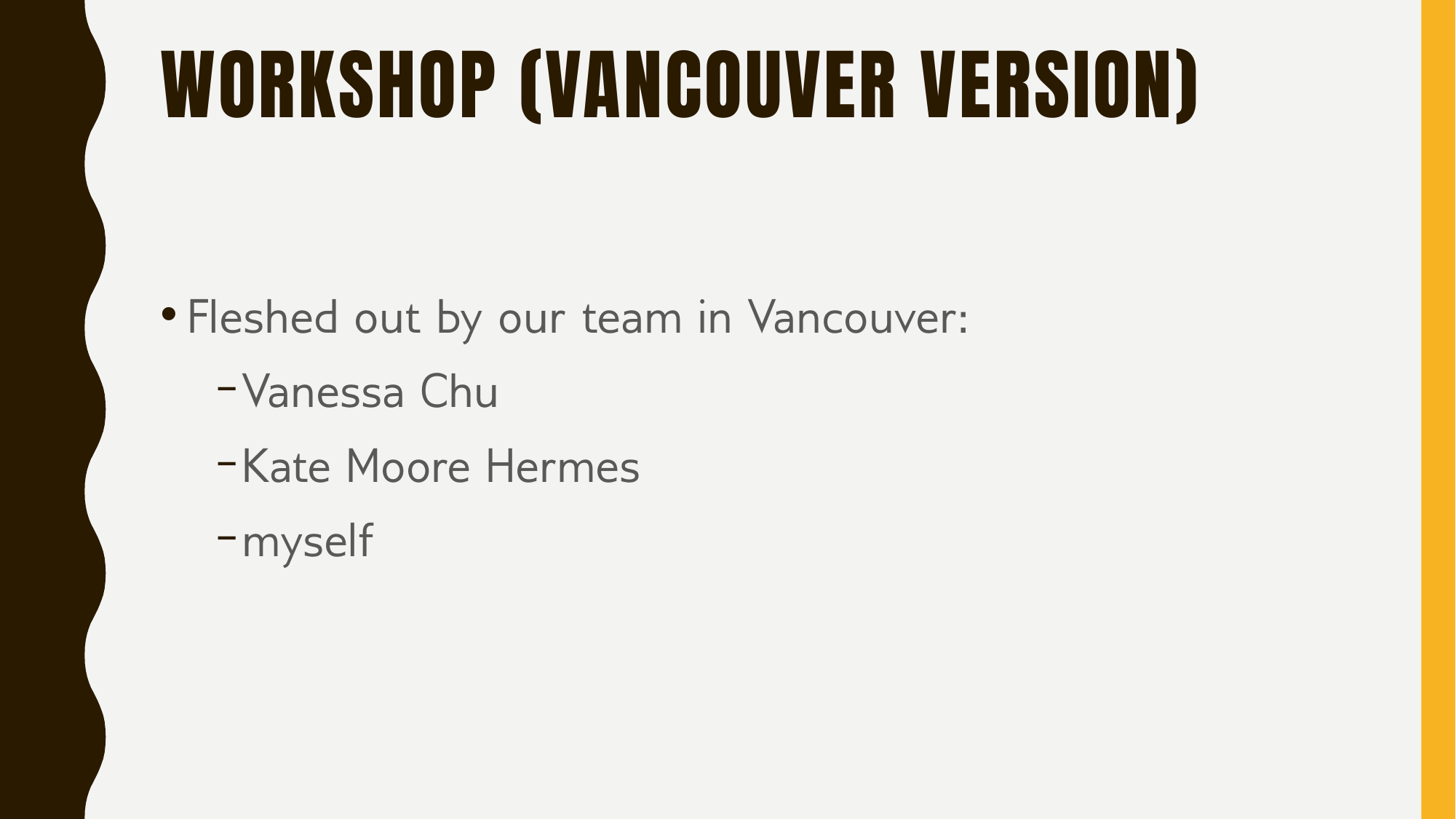

# Workshop (Vancouver version)
Fleshed out by our team in Vancouver:
Vanessa Chu
Kate Moore Hermes
myself